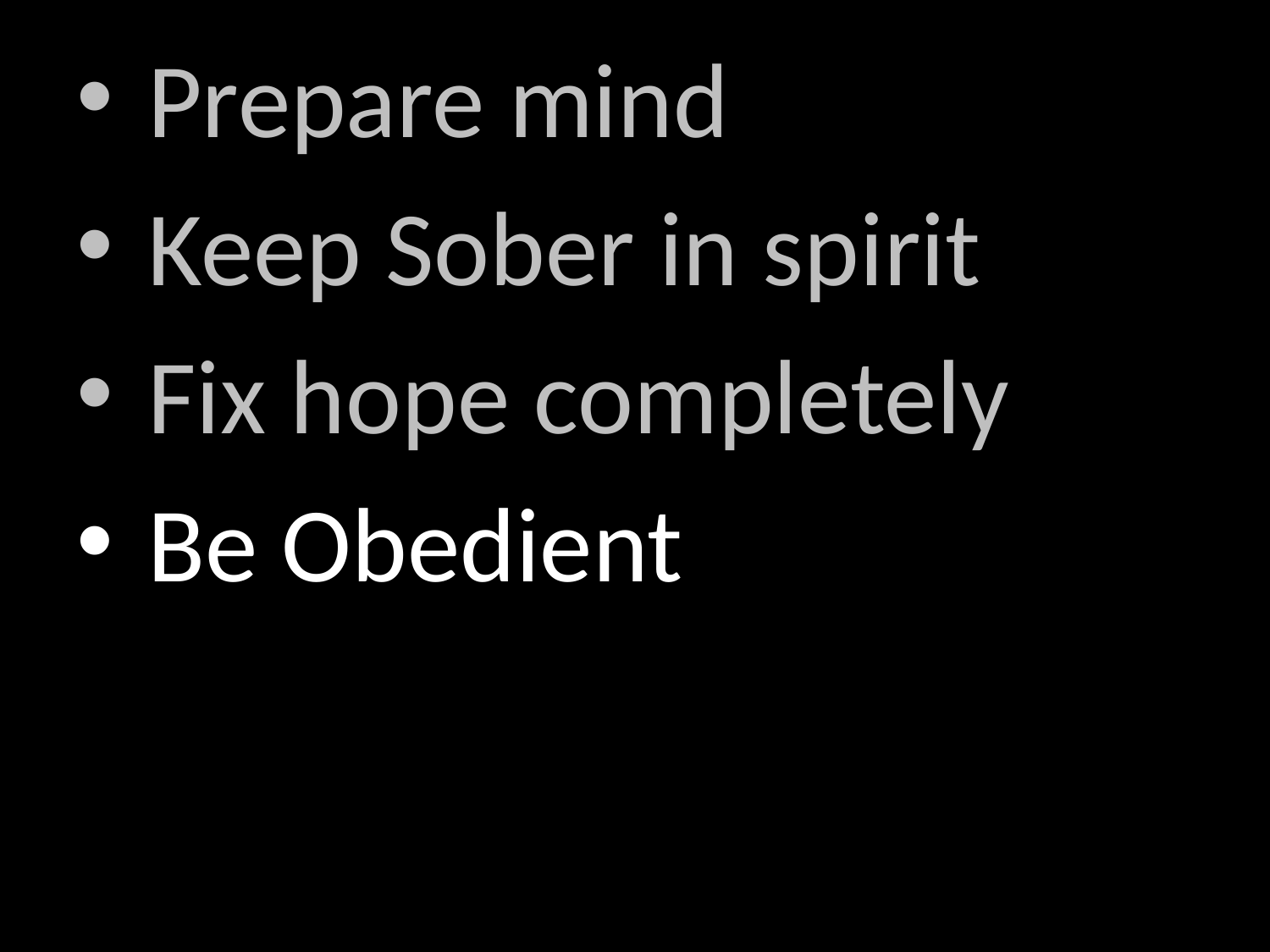

Prepare mind
 Keep Sober in spirit
 Fix hope completely
 Be Obedient
GOD
GOD